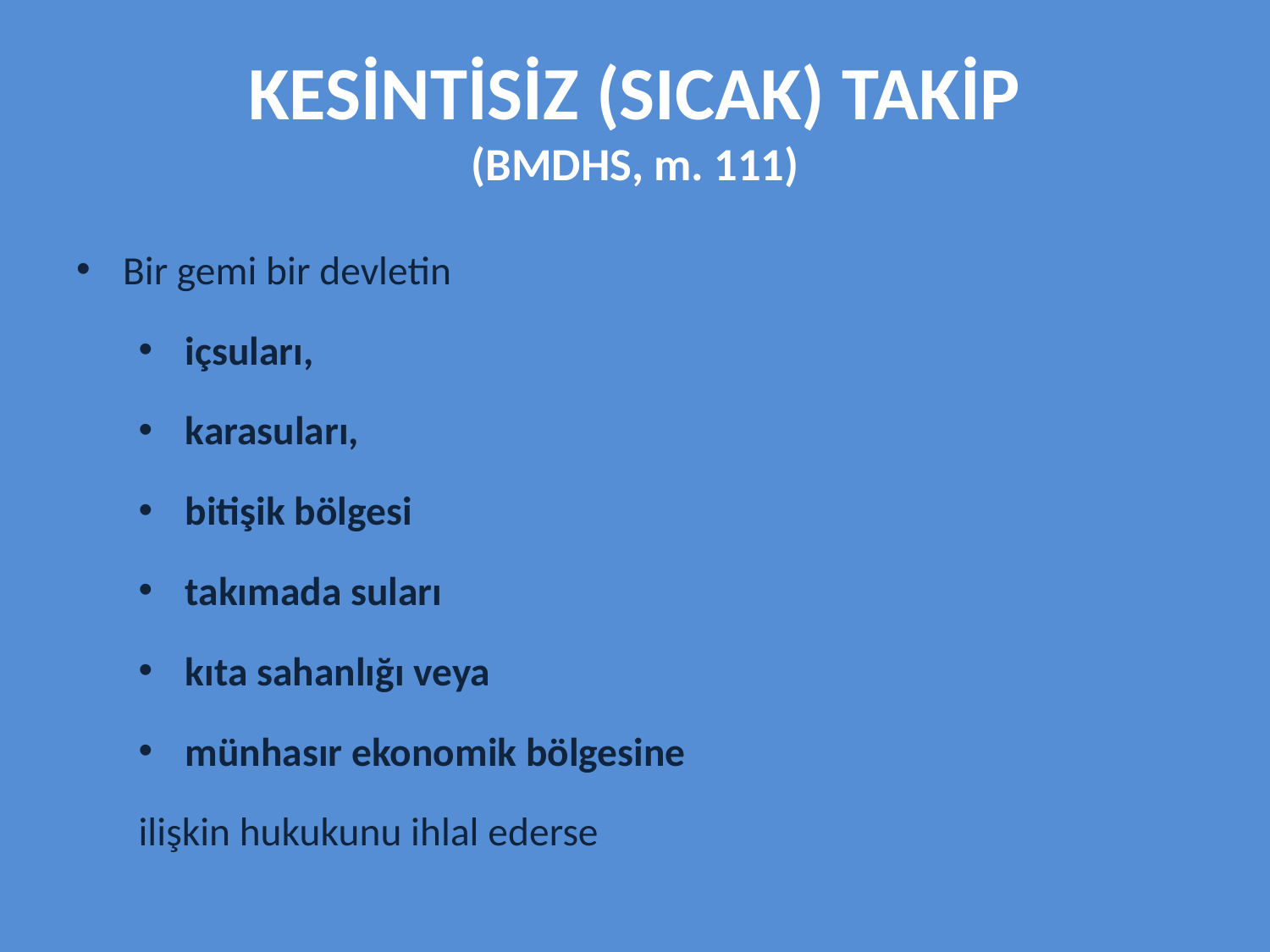

# KESİNTİSİZ (SICAK) TAKİP (BMDHS, m. 111)
Bir gemi bir devletin
içsuları,
karasuları,
bitişik bölgesi
takımada suları
kıta sahanlığı veya
münhasır ekonomik bölgesine
ilişkin hukukunu ihlal ederse